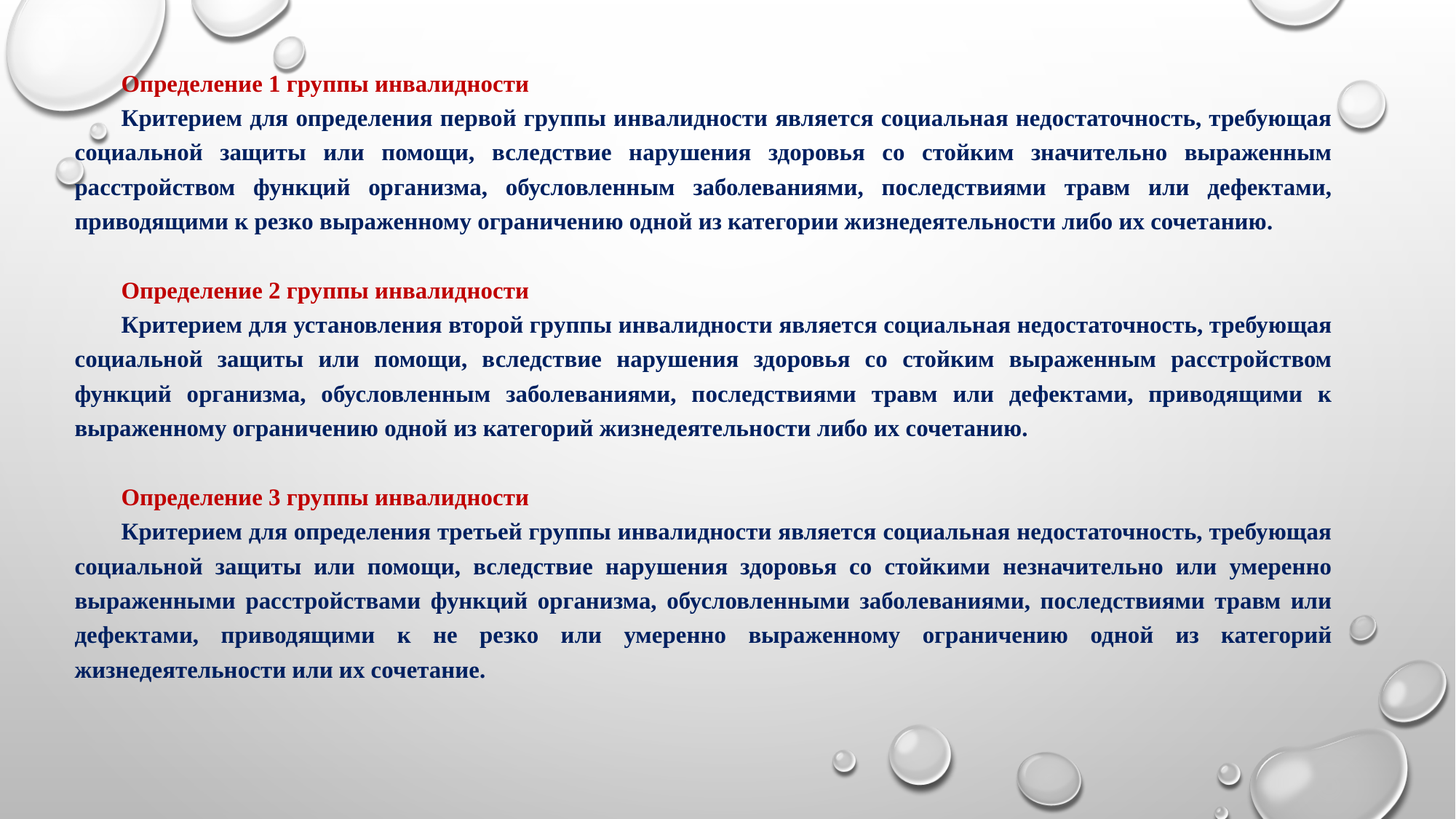

Определение 1 группы инвалидности
Критерием для определения первой группы инвалидности является социальная недостаточность, требующая социальной защиты или помощи, вследствие нарушения здоровья со стойким значительно выраженным расстройством функций организма, обусловленным заболеваниями, последствиями травм или дефектами, приводящими к резко выраженному ограничению одной из категории жизнедеятельности либо их сочетанию.

Определение 2 группы инвалидности
Критерием для установления второй группы инвалидности является социальная недостаточность, требующая социальной защиты или помощи, вследствие нарушения здоровья со стойким выраженным расстройством функций организма, обусловленным заболеваниями, последствиями травм или дефектами, приводящими к выраженному ограничению одной из категорий жизнедеятельности либо их сочетанию.

Определение 3 группы инвалидности
Критерием для определения третьей группы инвалидности является социальная недостаточность, требующая социальной защиты или помощи, вследствие нарушения здоровья со стойкими незначительно или умеренно выраженными расстройствами функций организма, обусловленными заболеваниями, последствиями травм или дефектами, приводящими к не резко или умеренно выраженному ограничению одной из категорий жизнедеятельности или их сочетание.